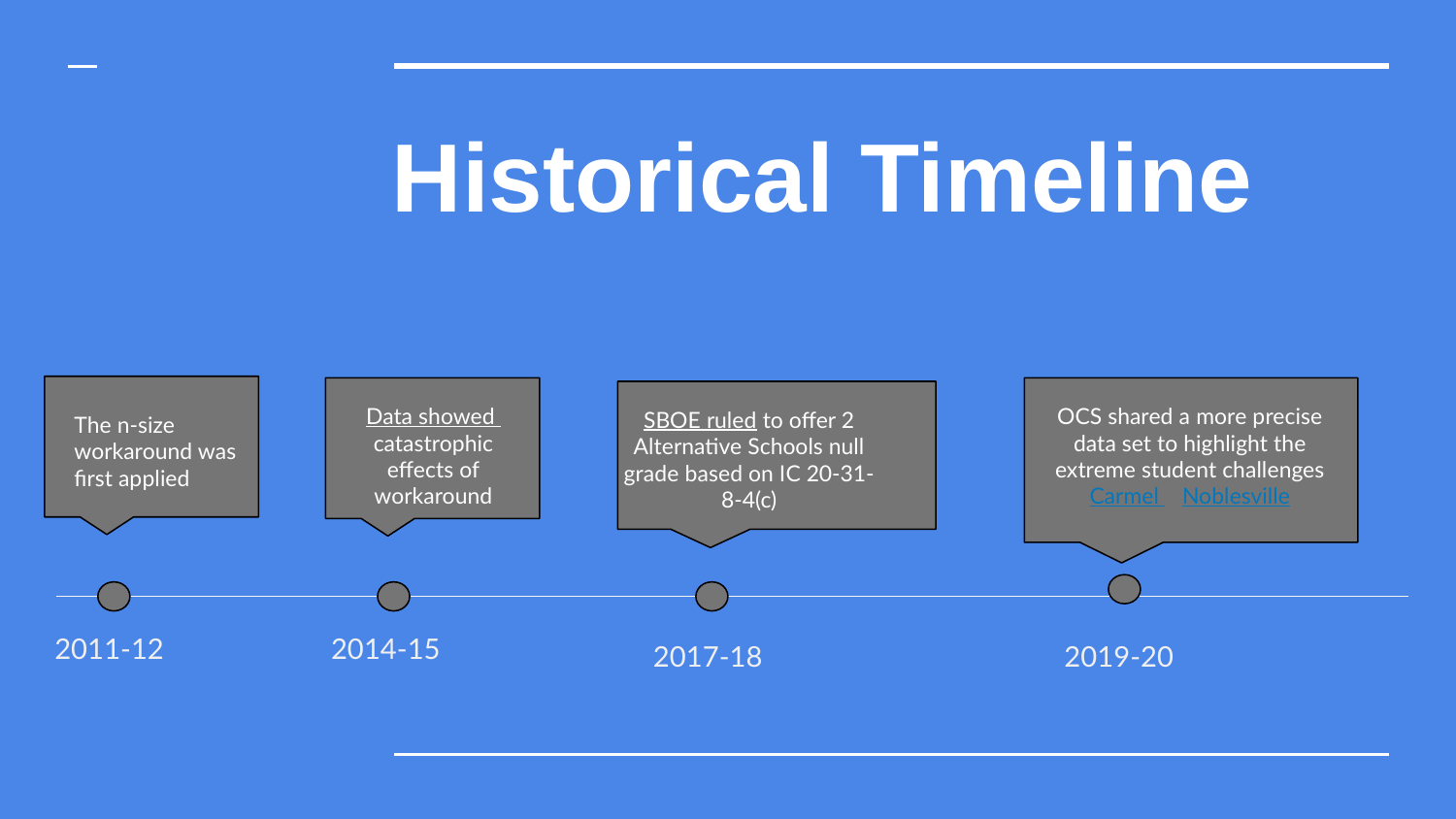

# Historical Timeline

Data showed catastrophic effects of workaround
OCS shared a more precise data set to highlight the extreme student challenges
Carmel    Noblesville
SBOE ruled to offer 2 Alternative Schools null grade based on IC 20-31-8-4(c)
The n-size workaround was first applied

2011-12
2014-15
2017-18
2019-20